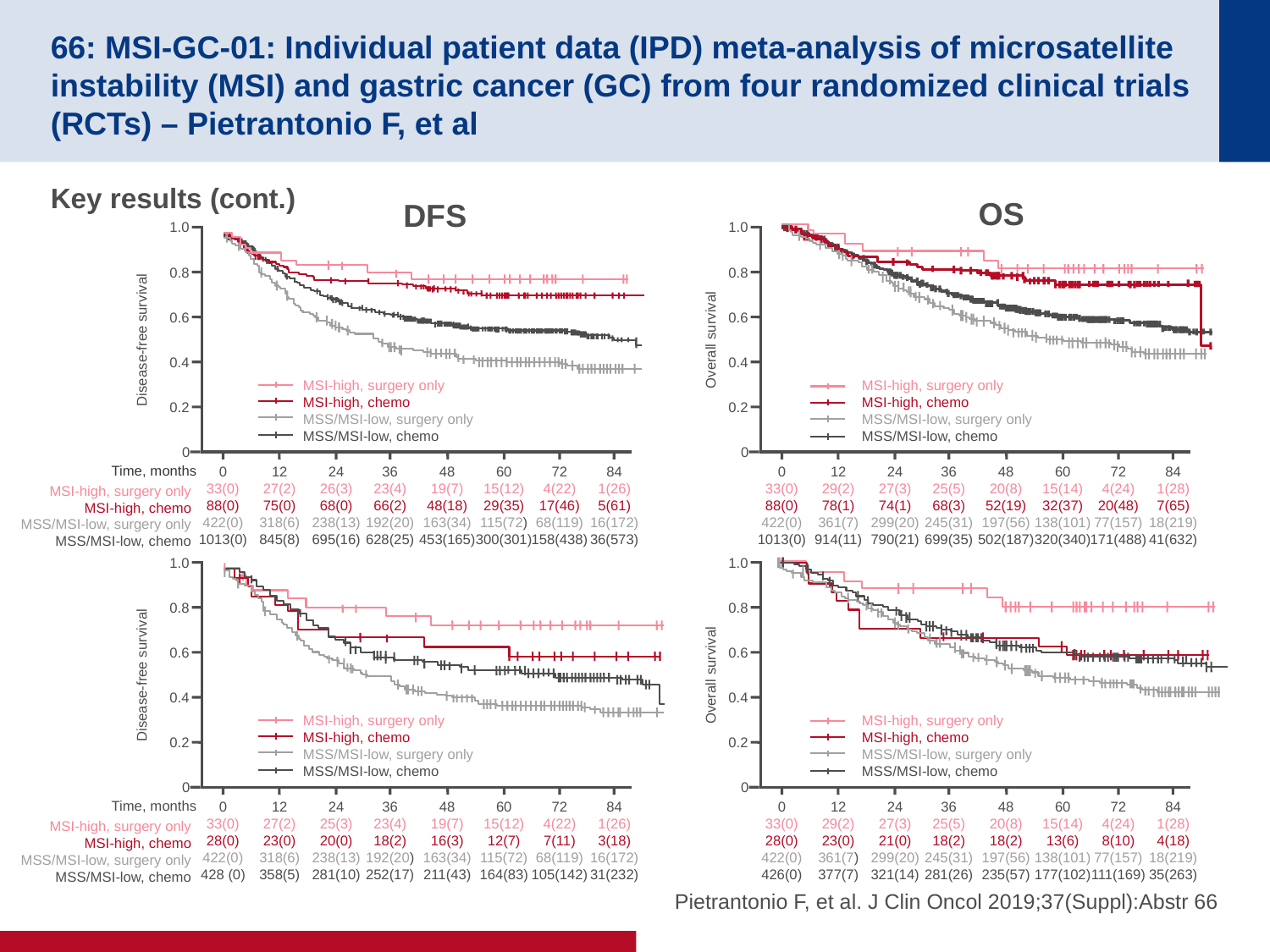

# 66: MSI-GC-01: Individual patient data (IPD) meta-analysis of microsatellite instability (MSI) and gastric cancer (GC) from four randomized clinical trials (RCTs) – Pietrantonio F, et al
Key results (cont.)

OS
DFS
1.0
1.0

0.8

0.6

Overall survival
0.4

MSI-high, surgery only
MSI-high, chemo
MSS/MSI-low, surgery only
MSS/MSI-low, chemo
0.2

0

0
33(0)
88(0)
422(0)
1013(0)
12
29(2)
78(1)
361(7)
914(11)
24
27(3)
74(1)
299(20)
790(21)
36
25(5)
68(3)
245(31)
699(35)
48
20(8)
52(19)
197(56)
502(187)
60
15(14)
32(37)
138(101)
320(340)
72
4(24)
20(48)
77(157)
171(488)
84
1(28)
7(65)
18(219)
41(632)

0.8

0.6

Disease-free survival
0.4

MSI-high, surgery only
MSI-high, chemo
MSS/MSI-low, surgery only
MSS/MSI-low, chemo
0.2

0

Time, months
0
33(0)
88(0)
422(0)
1013(0)
12
27(2)
75(0)
318(6)
845(8)
24
26(3)
68(0)
238(13)
695(16)
36
23(4)
66(2)
192(20)
628(25)
48
19(7)
48(18)
163(34)
453(165)
60
15(12)
29(35)
115(72)
300(301)
72
4(22)
17(46)
68(119)
158(438)
84
1(26)
5(61)
16(172)
36(573)
MSI-high, surgery only
MSI-high, chemo
MSS/MSI-low, surgery only
MSS/MSI-low, chemo
1.0
1.0

0.8

0.6

Overall survival
0.4

MSI-high, surgery only
MSI-high, chemo
MSS/MSI-low, surgery only
MSS/MSI-low, chemo
0.2

0

0
33(0)
28(0)
422(0)
426(0)
12
29(2)
23(0)
361(7)
377(7)
24
27(3)
21(0)
299(20)
321(14)
36
25(5)
18(2)
245(31)
281(26)
48
20(8)
18(2)
197(56)
235(57)
60
15(14)
13(6)
138(101)
177(102)
72
4(24)
8(10)
77(157)
111(169)
84
1(28)
4(18)
18(219)
35(263)

0.8

0.6

Disease-free survival
0.4

MSI-high, surgery only
MSI-high, chemo
MSS/MSI-low, surgery only
MSS/MSI-low, chemo
0.2

0

Time, months
0
33(0)
28(0)
422(0)
428 (0)
12
27(2)
23(0)
318(6)
358(5)
24
25(3)
20(0)
238(13)
281(10)
36
23(4)
18(2)
192(20)
252(17)
48
19(7)
16(3)
163(34)
211(43)
60
15(12)
12(7)
115(72)
164(83)
72
4(22)
7(11)
68(119)
105(142)
84
1(26)
3(18)
16(172)
31(232)
MSI-high, surgery only
MSI-high, chemo
MSS/MSI-low, surgery only
MSS/MSI-low, chemo
Pietrantonio F, et al. J Clin Oncol 2019;37(Suppl):Abstr 66